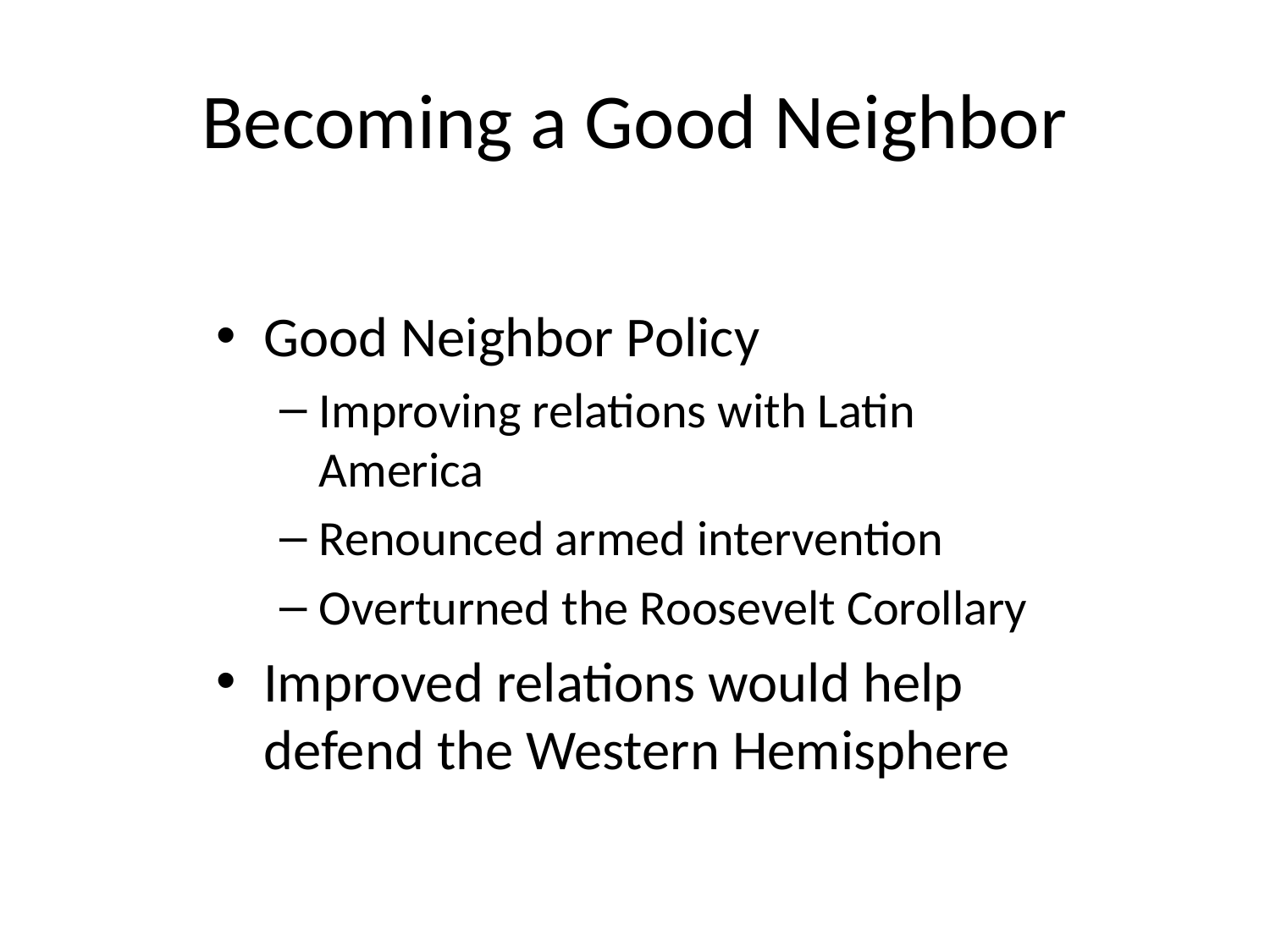

# Becoming a Good Neighbor
Good Neighbor Policy
Improving relations with Latin America
Renounced armed intervention
Overturned the Roosevelt Corollary
Improved relations would help defend the Western Hemisphere